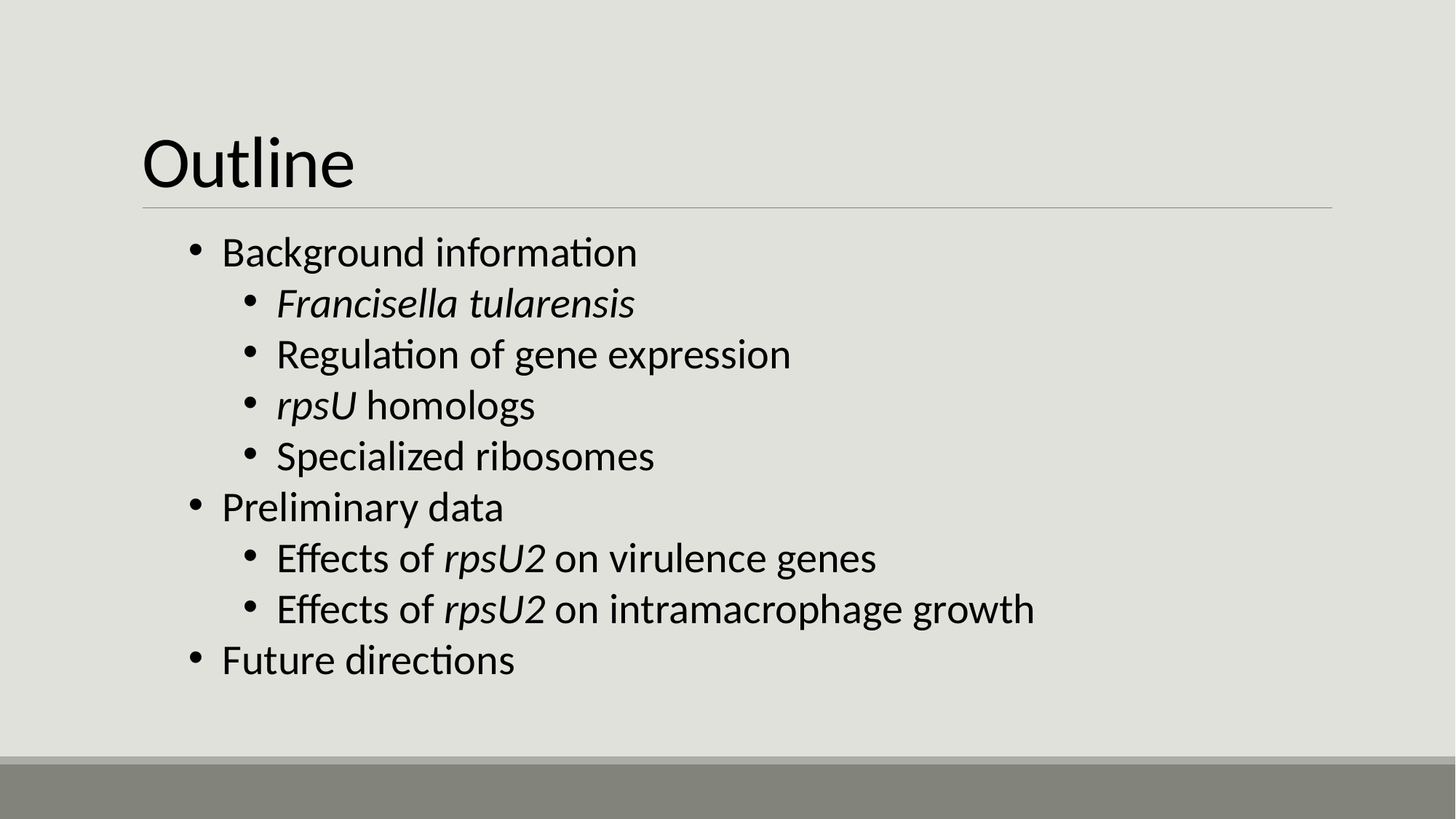

# Outline
Background information
Francisella tularensis
Regulation of gene expression
rpsU homologs
Specialized ribosomes
Preliminary data
Effects of rpsU2 on virulence genes
Effects of rpsU2 on intramacrophage growth
Future directions